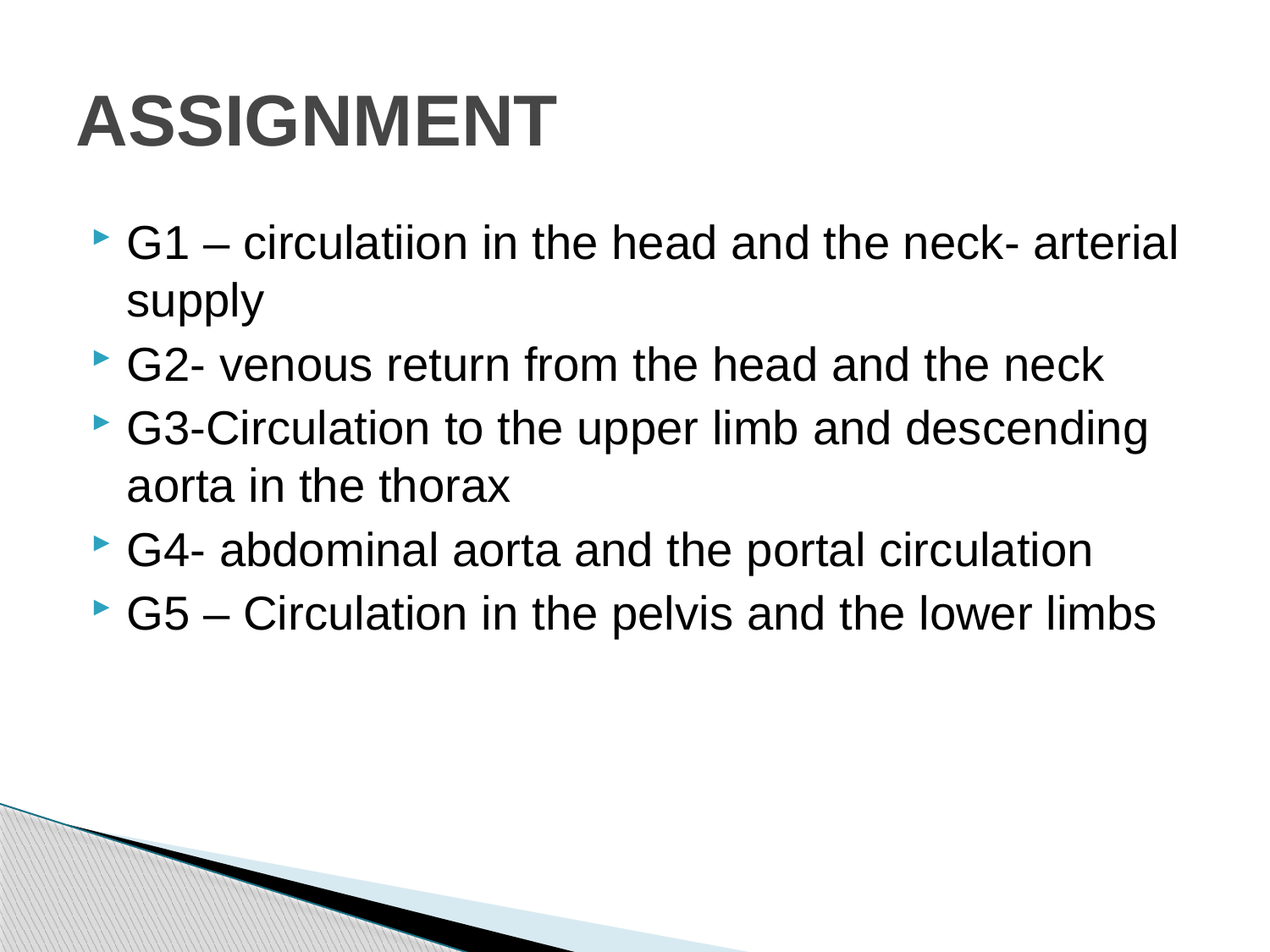

# ASSIGNMENT
G1 – circulatiion in the head and the neck- arterial supply
G2- venous return from the head and the neck
G3-Circulation to the upper limb and descending aorta in the thorax
G4- abdominal aorta and the portal circulation
G5 – Circulation in the pelvis and the lower limbs